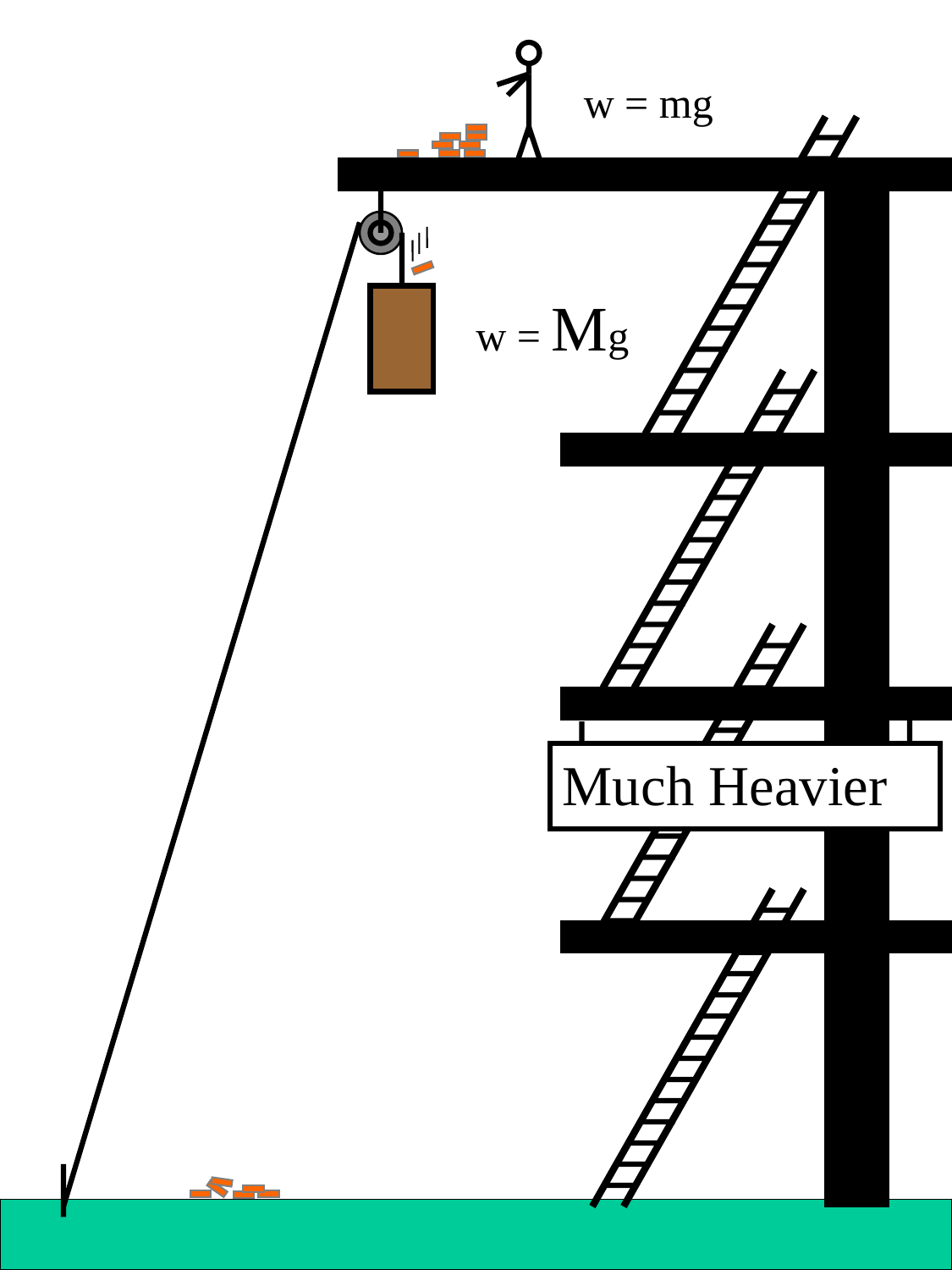

w = mg

w = Mg

Much Heavier